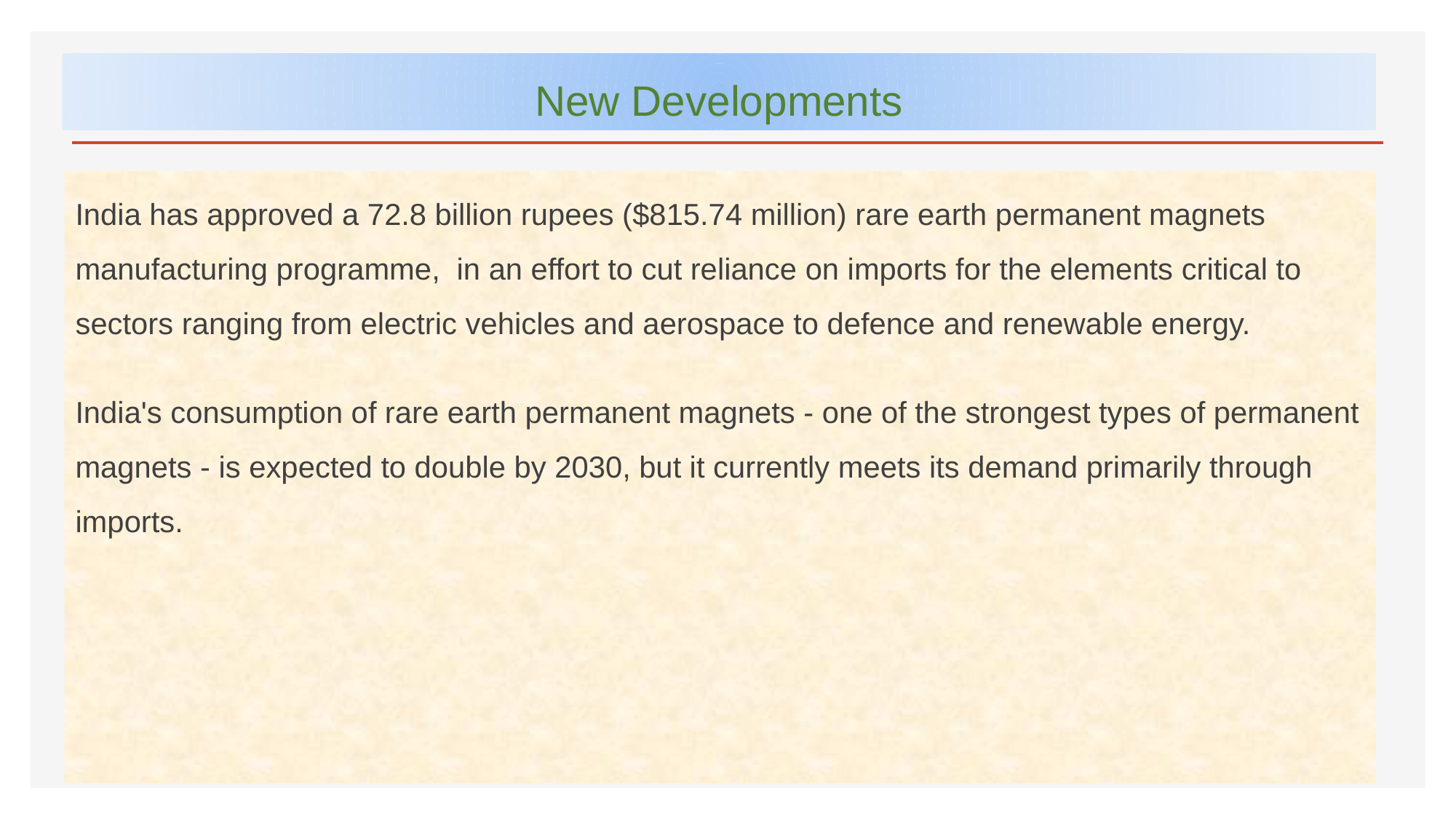

# New Developments
India has approved a 72.8 billion rupees ($815.74 million) rare earth permanent magnets manufacturing programme,  in an effort to cut reliance on imports for the elements critical to sectors ranging from electric vehicles and aerospace to defence and renewable energy.
India's consumption of rare earth permanent magnets - one of the strongest types of permanent magnets - is expected to double by 2030, but it currently meets its demand primarily through imports.